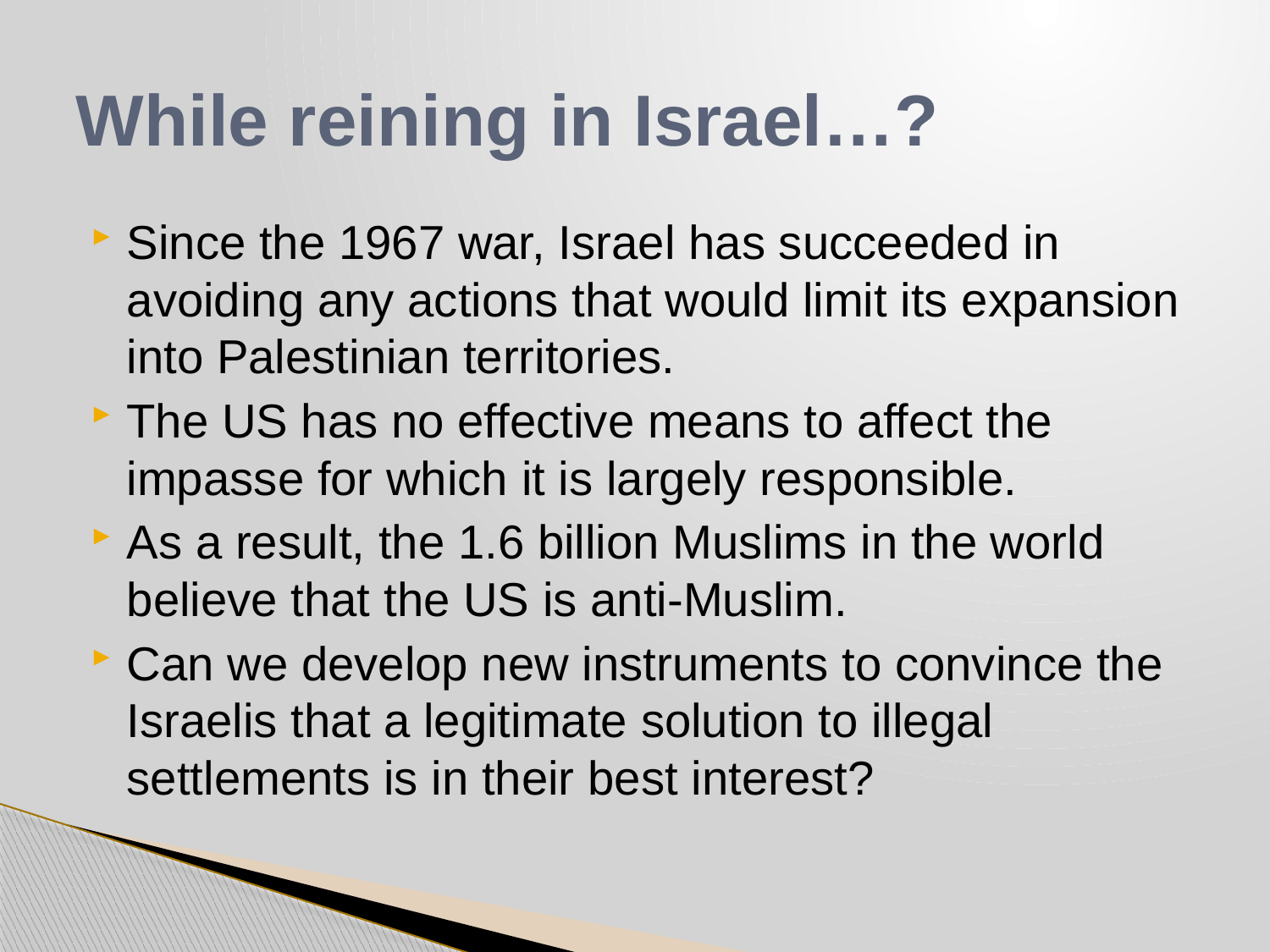

# While reining in Israel…?
Since the 1967 war, Israel has succeeded in avoiding any actions that would limit its expansion into Palestinian territories.
The US has no effective means to affect the impasse for which it is largely responsible.
As a result, the 1.6 billion Muslims in the world believe that the US is anti-Muslim.
Can we develop new instruments to convince the Israelis that a legitimate solution to illegal settlements is in their best interest?